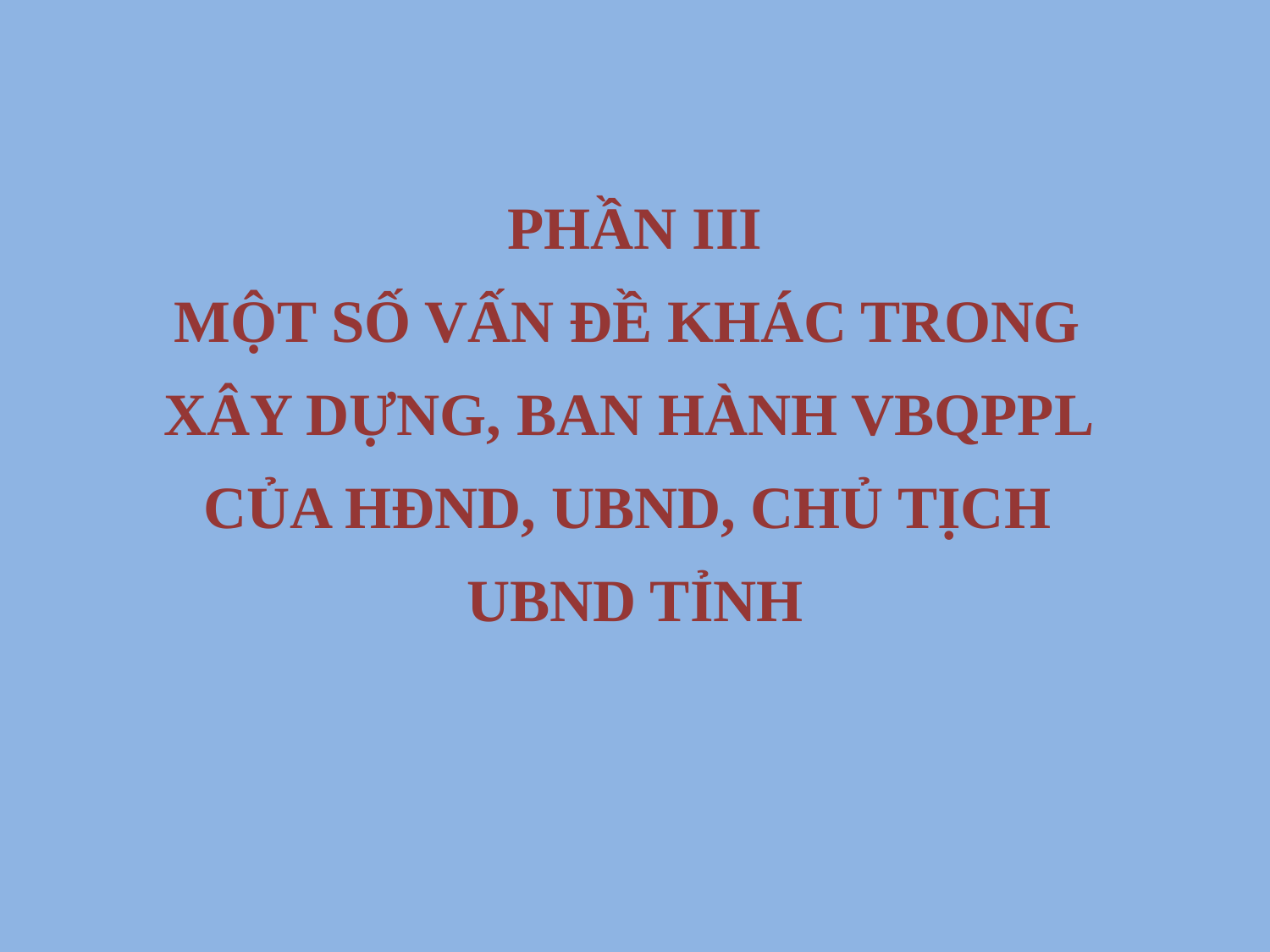

#
PHẦN III
MỘT SỐ VẤN ĐỀ KHÁC TRONG
XÂY DỰNG, BAN HÀNH VBQPPL
CỦA HĐND, UBND, CHỦ TỊCH
UBND TỈNH